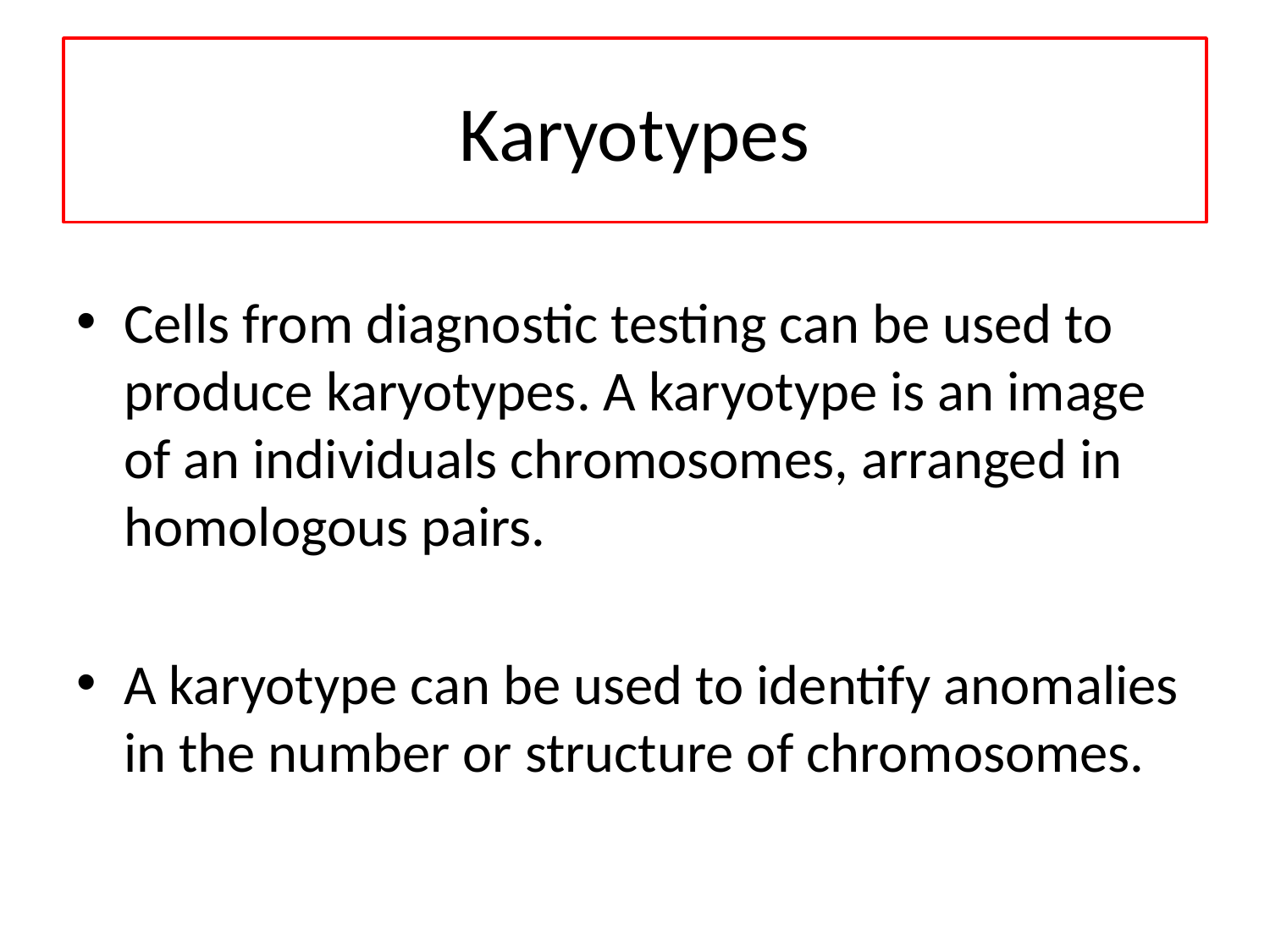

# Karyotypes

Cells from diagnostic testing can be used to produce karyotypes. A karyotype is an image of an individuals chromosomes, arranged in homologous pairs.

A karyotype can be used to identify anomalies in the number or structure of chromosomes.